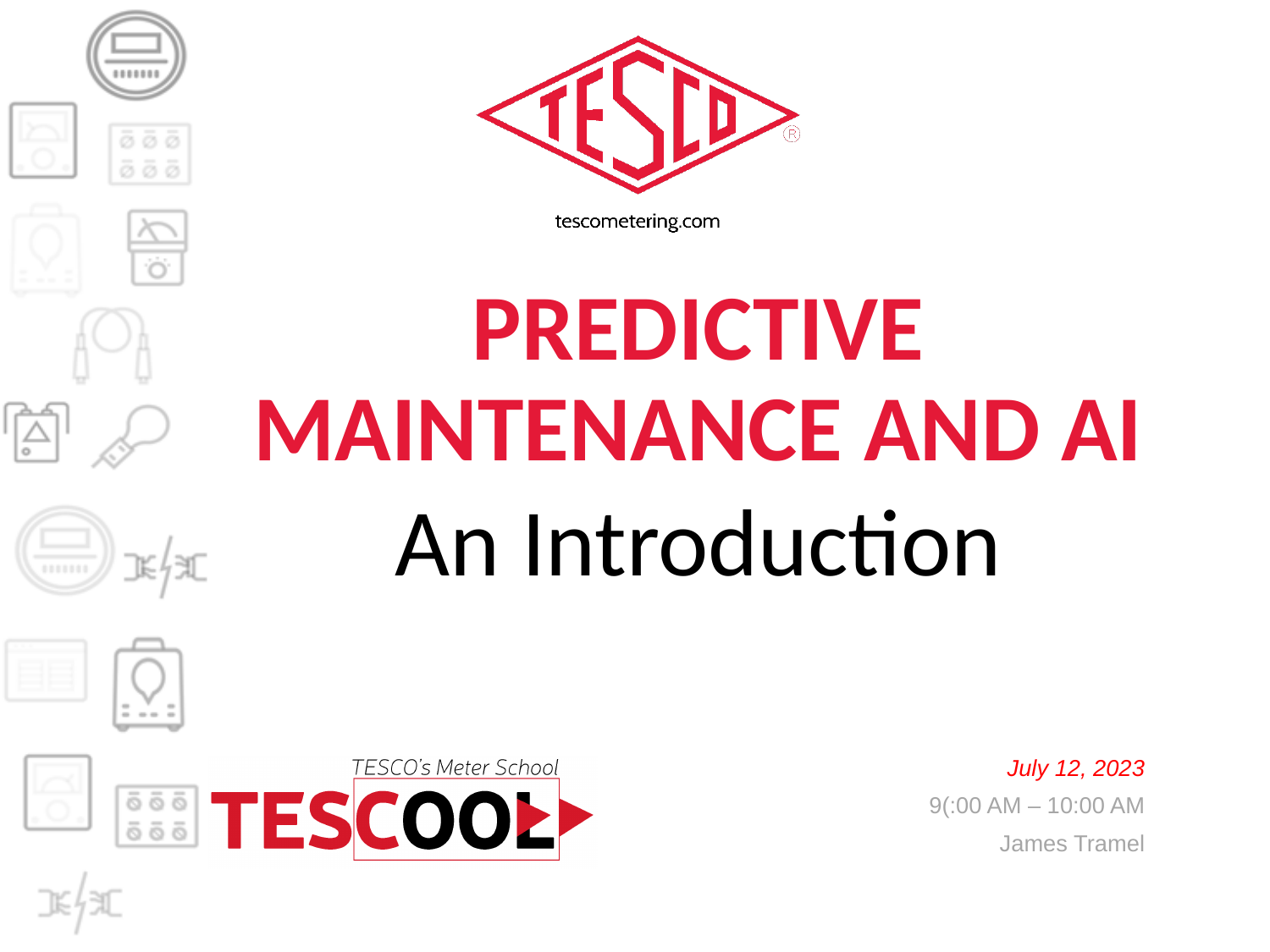

# Predictive Maintenance and AI
An Introduction
July 12, 2023
9(:00 AM – 10:00 AM
James Tramel